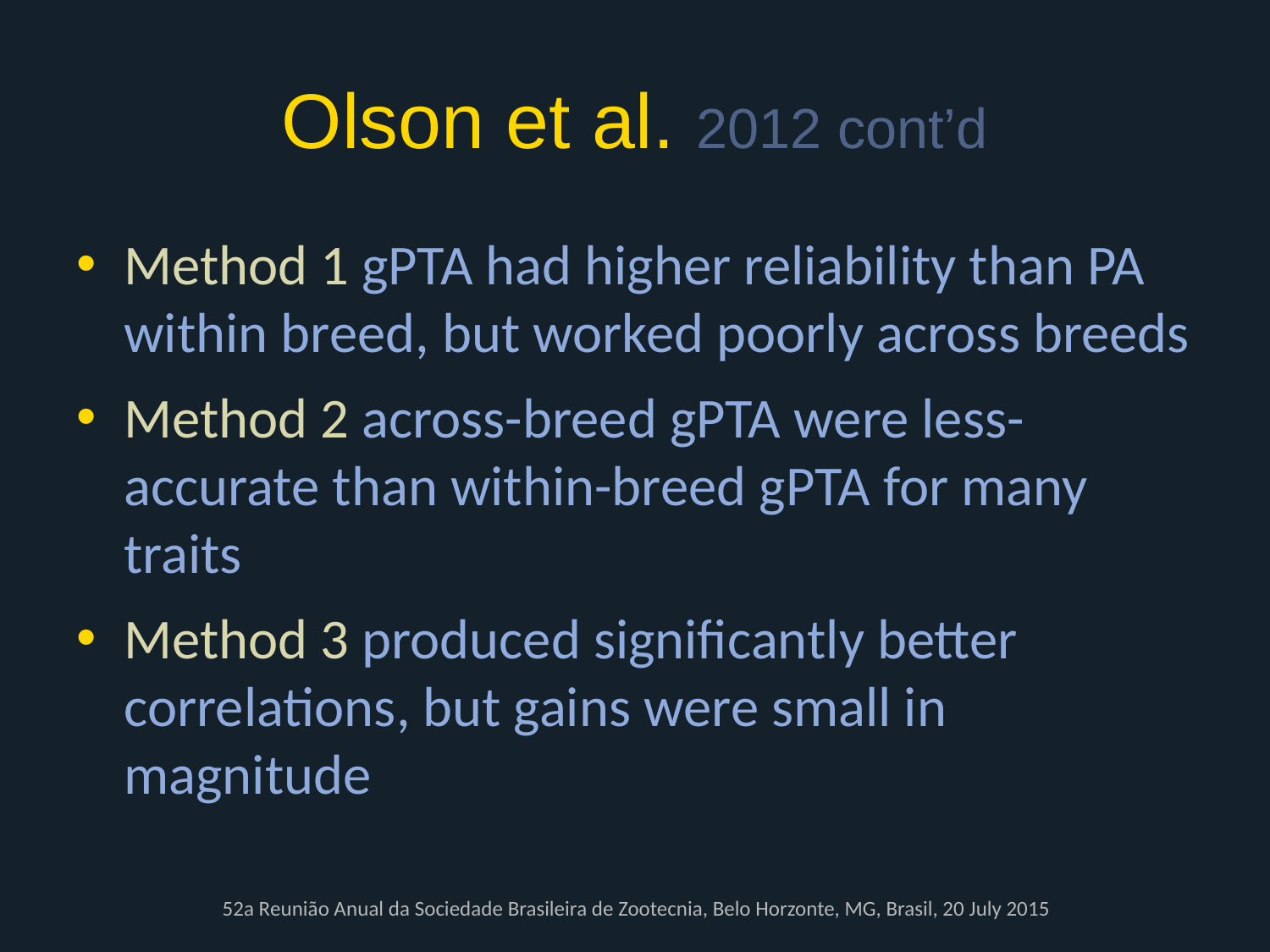

# Olson et al. 2012 cont’d
Method 1 gPTA had higher reliability than PA within breed, but worked poorly across breeds
Method 2 across-breed gPTA were less-accurate than within-breed gPTA for many traits
Method 3 produced significantly better correlations, but gains were small in magnitude
52a Reunião Anual da Sociedade Brasileira de Zootecnia, Belo Horzonte, MG, Brasil, 20 July 2015